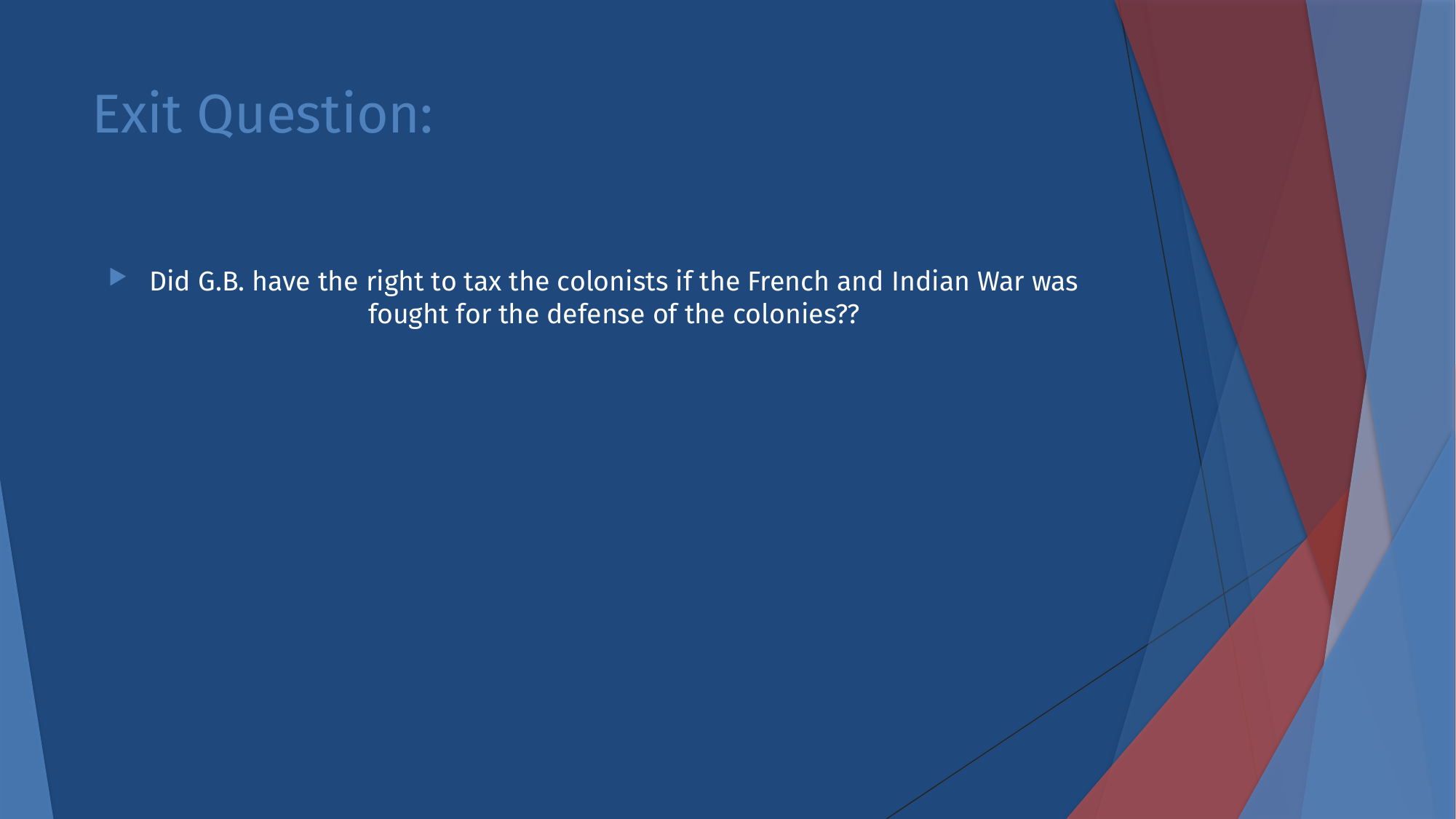

# Exit Question:
Did G.B. have the right to tax the colonists if the French and Indian War was fought for the defense of the colonies??